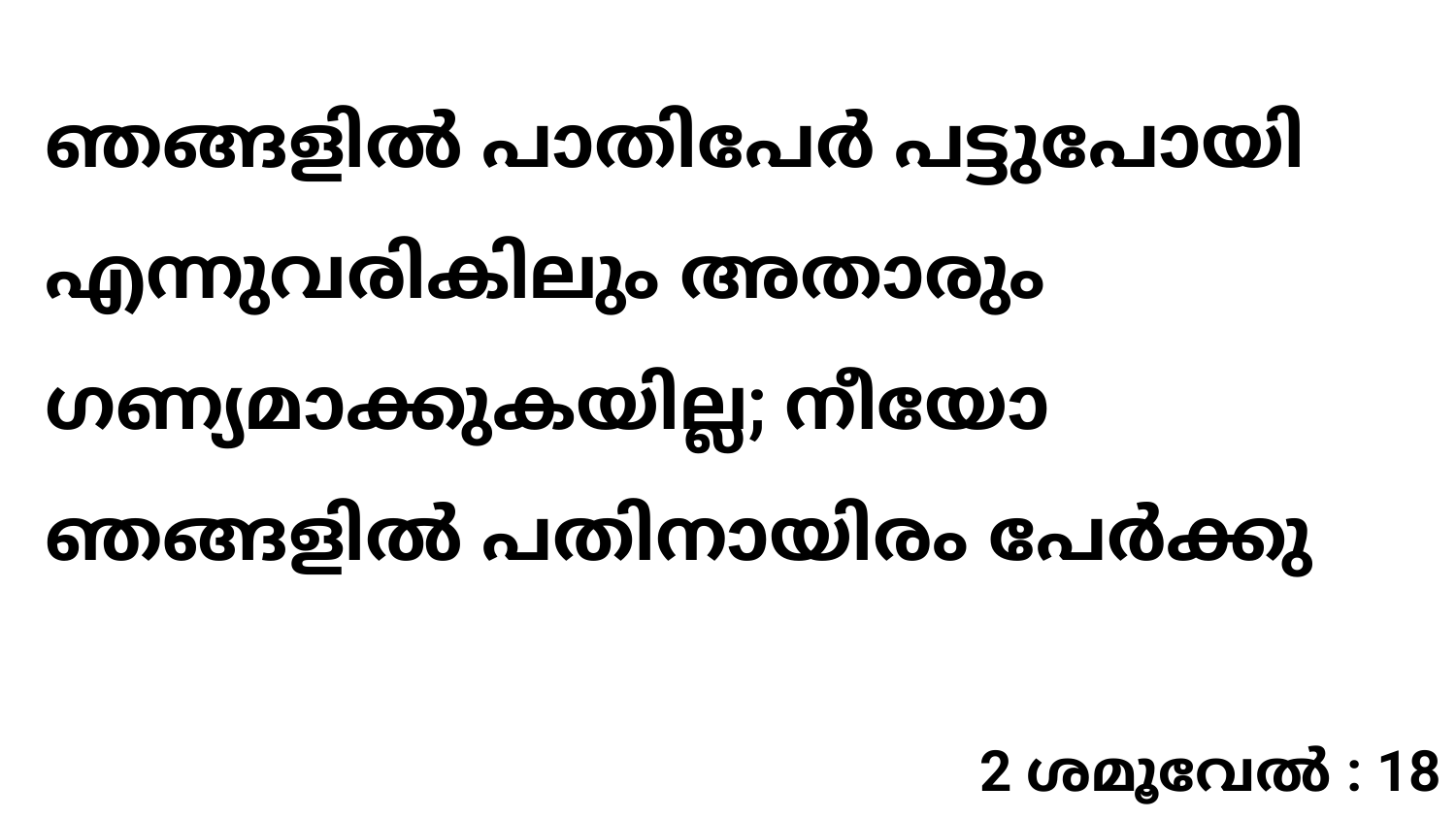

ഞങ്ങളിൽ പാതിപേർ പട്ടുപോയി എന്നുവരികിലും അതാരും ഗണ്യമാക്കുകയില്ല; നീയോ ഞങ്ങളിൽ പതിനായിരം പേർക്കു
2 ശമൂവേൽ : 18